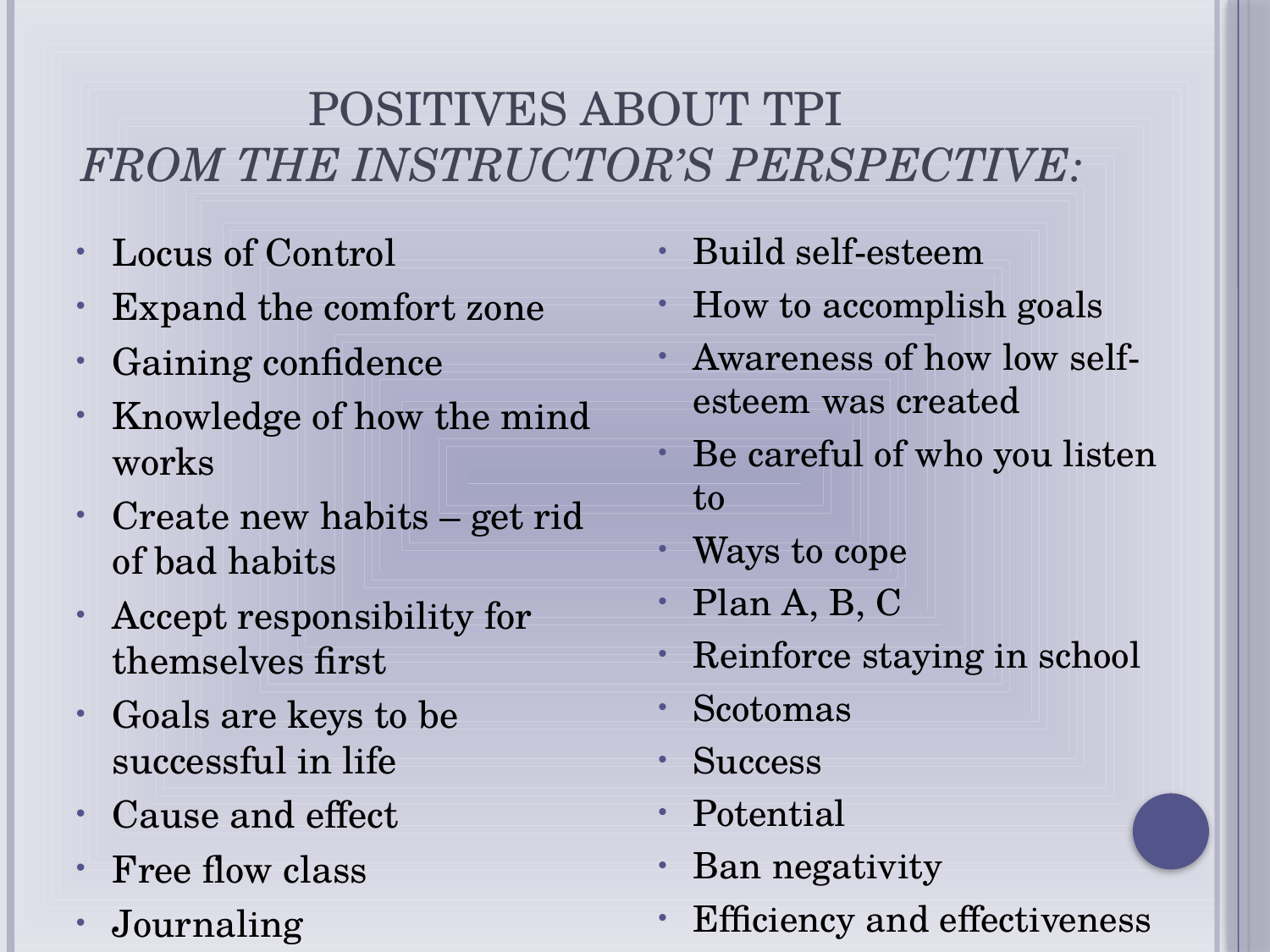

# Positives About TPI From the Instructor’s Perspective:
Locus of Control
Expand the comfort zone
Gaining confidence
Knowledge of how the mind works
Create new habits – get rid of bad habits
Accept responsibility for themselves first
Goals are keys to be successful in life
Cause and effect
Free flow class
Journaling
Build self-esteem
How to accomplish goals
Awareness of how low self-esteem was created
Be careful of who you listen to
Ways to cope
Plan A, B, C
Reinforce staying in school
Scotomas
Success
Potential
Ban negativity
Efficiency and effectiveness